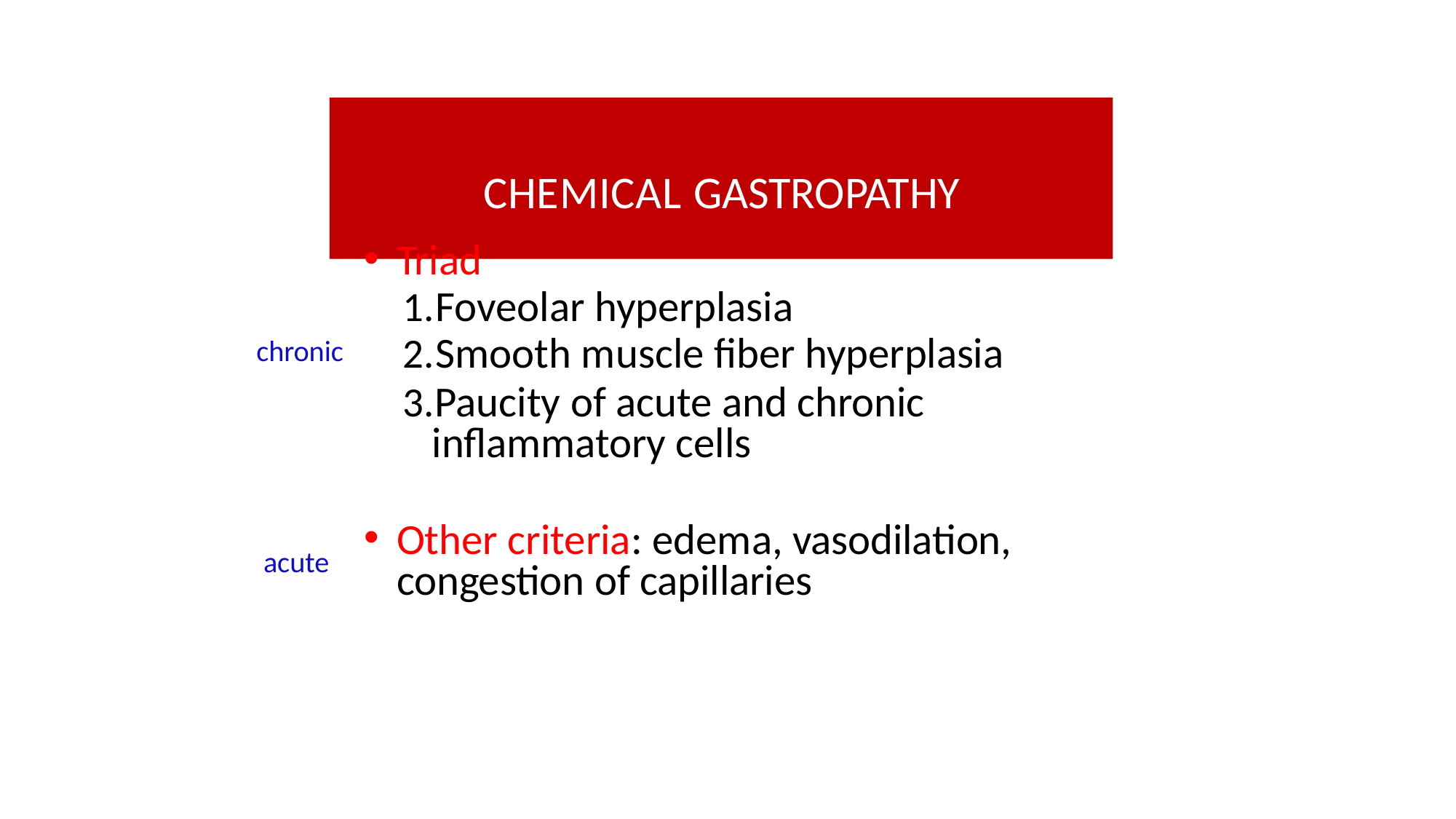

# CHEMICAL GASTROPATHY
Triad
Foveolar hyperplasia
Smooth muscle fiber hyperplasia
Paucity of acute and chronic inflammatory cells

Other criteria: edema, vasodilation, congestion of capillaries
chronic
acute